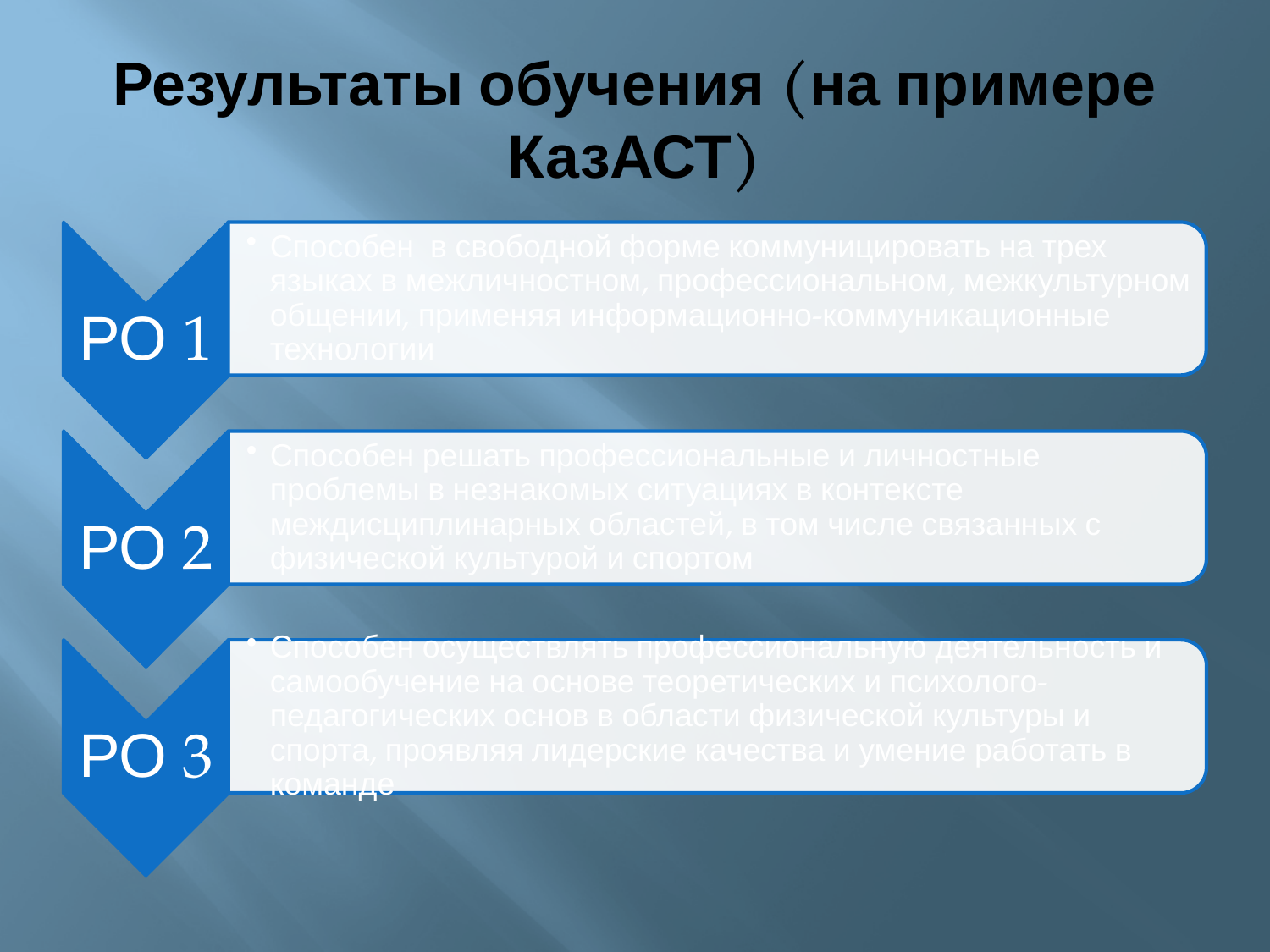

# Результаты обучения (на примере КазАСТ)
РО 1
Способен  в свободной форме коммуницировать на трех языках в межличностном, профессиональном, межкультурном общении, применяя информационно-коммуникационные технологии
РО 2
Способен решать профессиональные и личностные проблемы в незнакомых ситуациях в контексте междисциплинарных областей, в том числе связанных с физической культурой и спортом
РО 3
Способен осуществлять профессиональную деятельность и самообучение на основе теоретических и психолого-педагогических основ в области физической культуры и спорта, проявляя лидерские качества и умение работать в команде